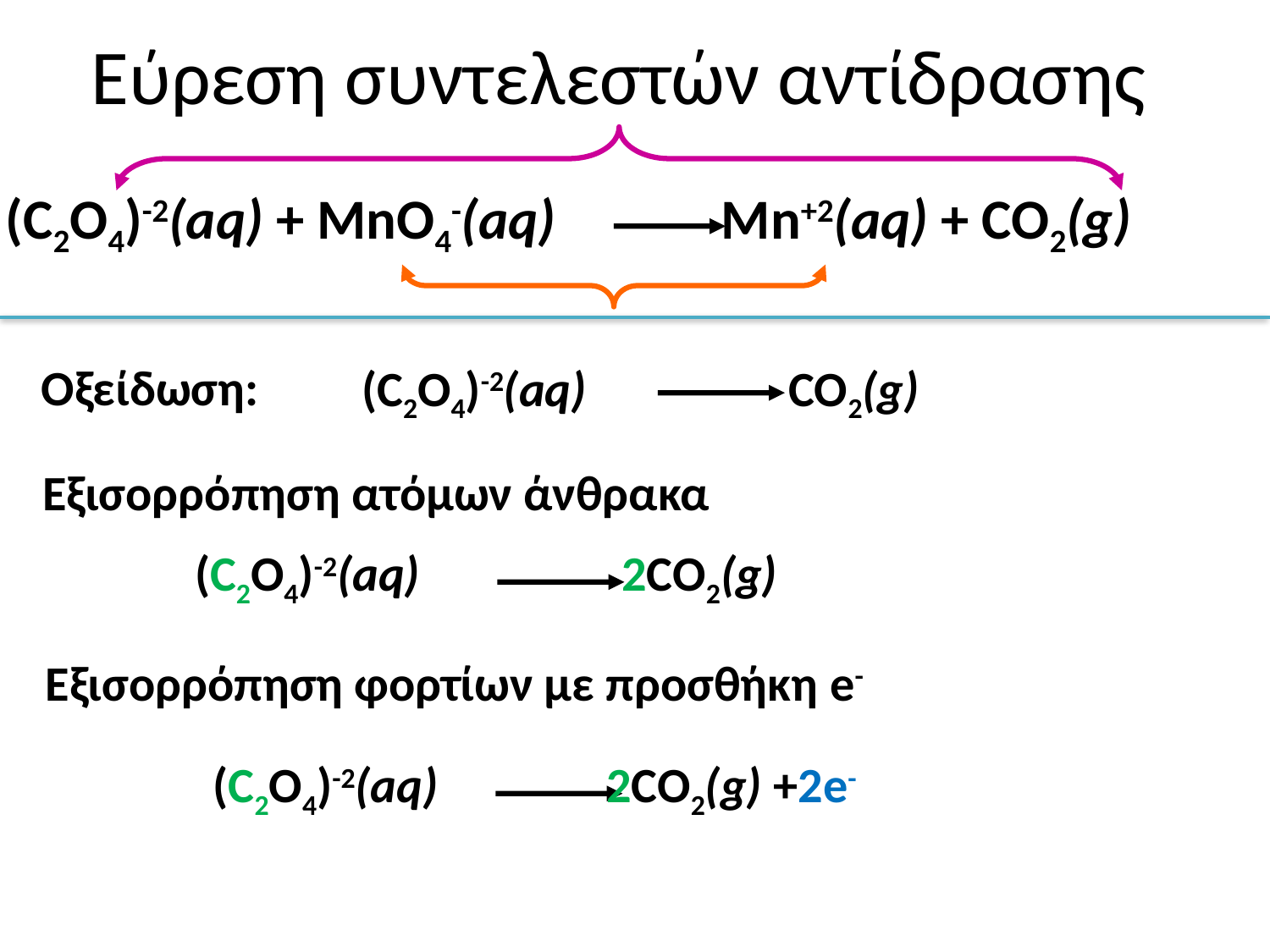

Εύρεση συντελεστών αντίδρασης

(C2O4)-2(aq) + MnO4-(aq)             Mn+2(aq) + CO2(g)

Οξείδωση:
(C2O4)-2(aq)                  CO2(g)

Εξισορρόπηση ατόμων άνθρακα
(C2O4)-2(aq)                  2CO2(g)

Εξισορρόπηση φορτίων με προσθήκη e-
(C2O4)-2(aq)               2CO2(g) +2e-